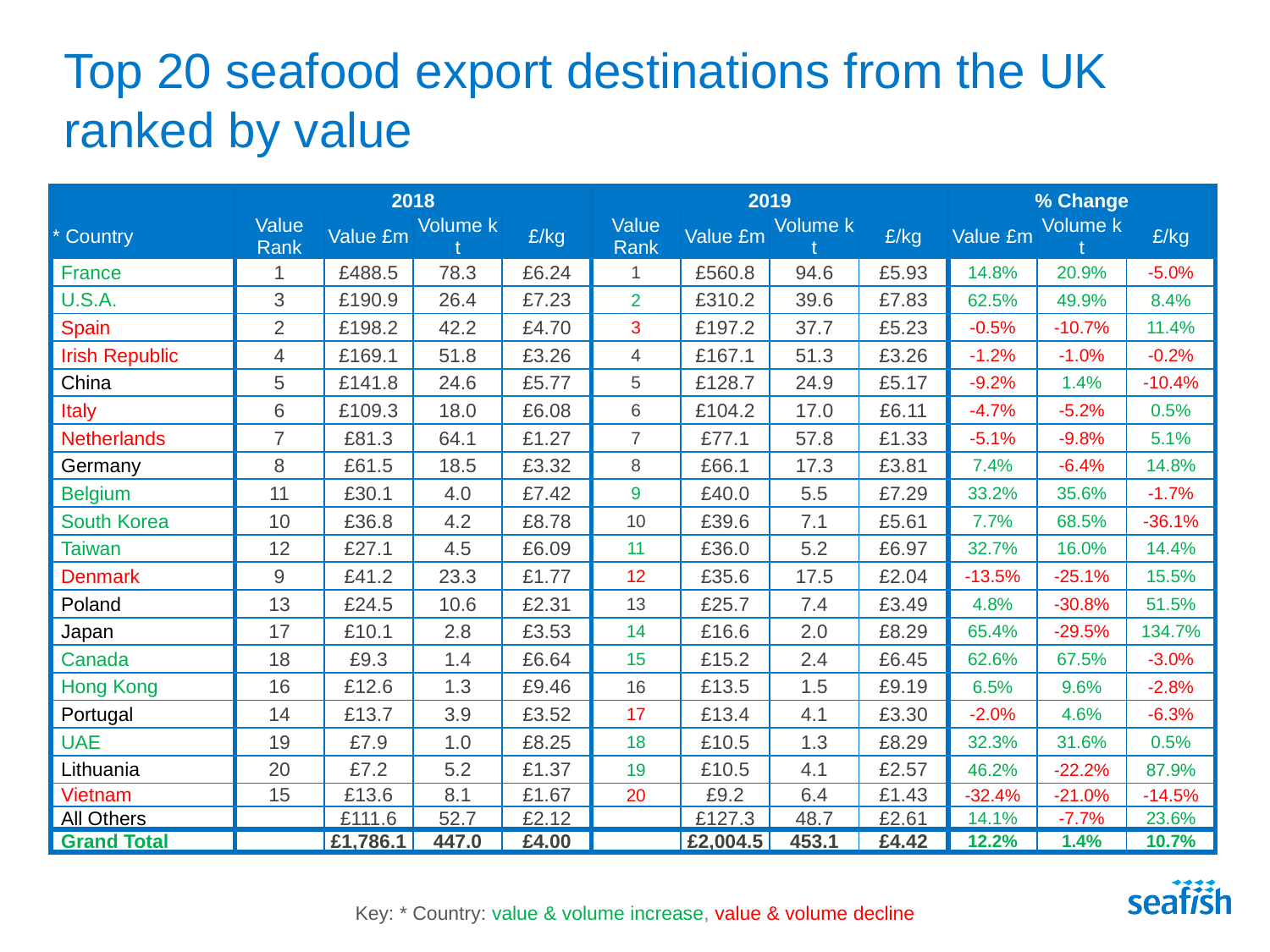

# Top 20 seafood export destinations from the UK ranked by value
|  | 2018 |  |  |  | 2019 |  |  |  | % Change |  |  |
| --- | --- | --- | --- | --- | --- | --- | --- | --- | --- | --- | --- |
| \* Country | Value Rank | Value £m | Volume k t | £/kg | Value Rank | Value £m | Volume k t | £/kg | Value £m | Volume k t | £/kg |
| France | 1 | £488.5 | 78.3 | £6.24 | 1 | £560.8 | 94.6 | £5.93 | 14.8% | 20.9% | -5.0% |
| U.S.A. | 3 | £190.9 | 26.4 | £7.23 | 2 | £310.2 | 39.6 | £7.83 | 62.5% | 49.9% | 8.4% |
| Spain | 2 | £198.2 | 42.2 | £4.70 | 3 | £197.2 | 37.7 | £5.23 | -0.5% | -10.7% | 11.4% |
| Irish Republic | 4 | £169.1 | 51.8 | £3.26 | 4 | £167.1 | 51.3 | £3.26 | -1.2% | -1.0% | -0.2% |
| China | 5 | £141.8 | 24.6 | £5.77 | 5 | £128.7 | 24.9 | £5.17 | -9.2% | 1.4% | -10.4% |
| Italy | 6 | £109.3 | 18.0 | £6.08 | 6 | £104.2 | 17.0 | £6.11 | -4.7% | -5.2% | 0.5% |
| Netherlands | 7 | £81.3 | 64.1 | £1.27 | 7 | £77.1 | 57.8 | £1.33 | -5.1% | -9.8% | 5.1% |
| Germany | 8 | £61.5 | 18.5 | £3.32 | 8 | £66.1 | 17.3 | £3.81 | 7.4% | -6.4% | 14.8% |
| Belgium | 11 | £30.1 | 4.0 | £7.42 | 9 | £40.0 | 5.5 | £7.29 | 33.2% | 35.6% | -1.7% |
| South Korea | 10 | £36.8 | 4.2 | £8.78 | 10 | £39.6 | 7.1 | £5.61 | 7.7% | 68.5% | -36.1% |
| Taiwan | 12 | £27.1 | 4.5 | £6.09 | 11 | £36.0 | 5.2 | £6.97 | 32.7% | 16.0% | 14.4% |
| Denmark | 9 | £41.2 | 23.3 | £1.77 | 12 | £35.6 | 17.5 | £2.04 | -13.5% | -25.1% | 15.5% |
| Poland | 13 | £24.5 | 10.6 | £2.31 | 13 | £25.7 | 7.4 | £3.49 | 4.8% | -30.8% | 51.5% |
| Japan | 17 | £10.1 | 2.8 | £3.53 | 14 | £16.6 | 2.0 | £8.29 | 65.4% | -29.5% | 134.7% |
| Canada | 18 | £9.3 | 1.4 | £6.64 | 15 | £15.2 | 2.4 | £6.45 | 62.6% | 67.5% | -3.0% |
| Hong Kong | 16 | £12.6 | 1.3 | £9.46 | 16 | £13.5 | 1.5 | £9.19 | 6.5% | 9.6% | -2.8% |
| Portugal | 14 | £13.7 | 3.9 | £3.52 | 17 | £13.4 | 4.1 | £3.30 | -2.0% | 4.6% | -6.3% |
| UAE | 19 | £7.9 | 1.0 | £8.25 | 18 | £10.5 | 1.3 | £8.29 | 32.3% | 31.6% | 0.5% |
| Lithuania | 20 | £7.2 | 5.2 | £1.37 | 19 | £10.5 | 4.1 | £2.57 | 46.2% | -22.2% | 87.9% |
| Vietnam | 15 | £13.6 | 8.1 | £1.67 | 20 | £9.2 | 6.4 | £1.43 | -32.4% | -21.0% | -14.5% |
| All Others |  | £111.6 | 52.7 | £2.12 |  | £127.3 | 48.7 | £2.61 | 14.1% | -7.7% | 23.6% |
| Grand Total |  | £1,786.1 | 447.0 | £4.00 |  | £2,004.5 | 453.1 | £4.42 | 12.2% | 1.4% | 10.7% |
Key: * Country: value & volume increase, value & volume decline